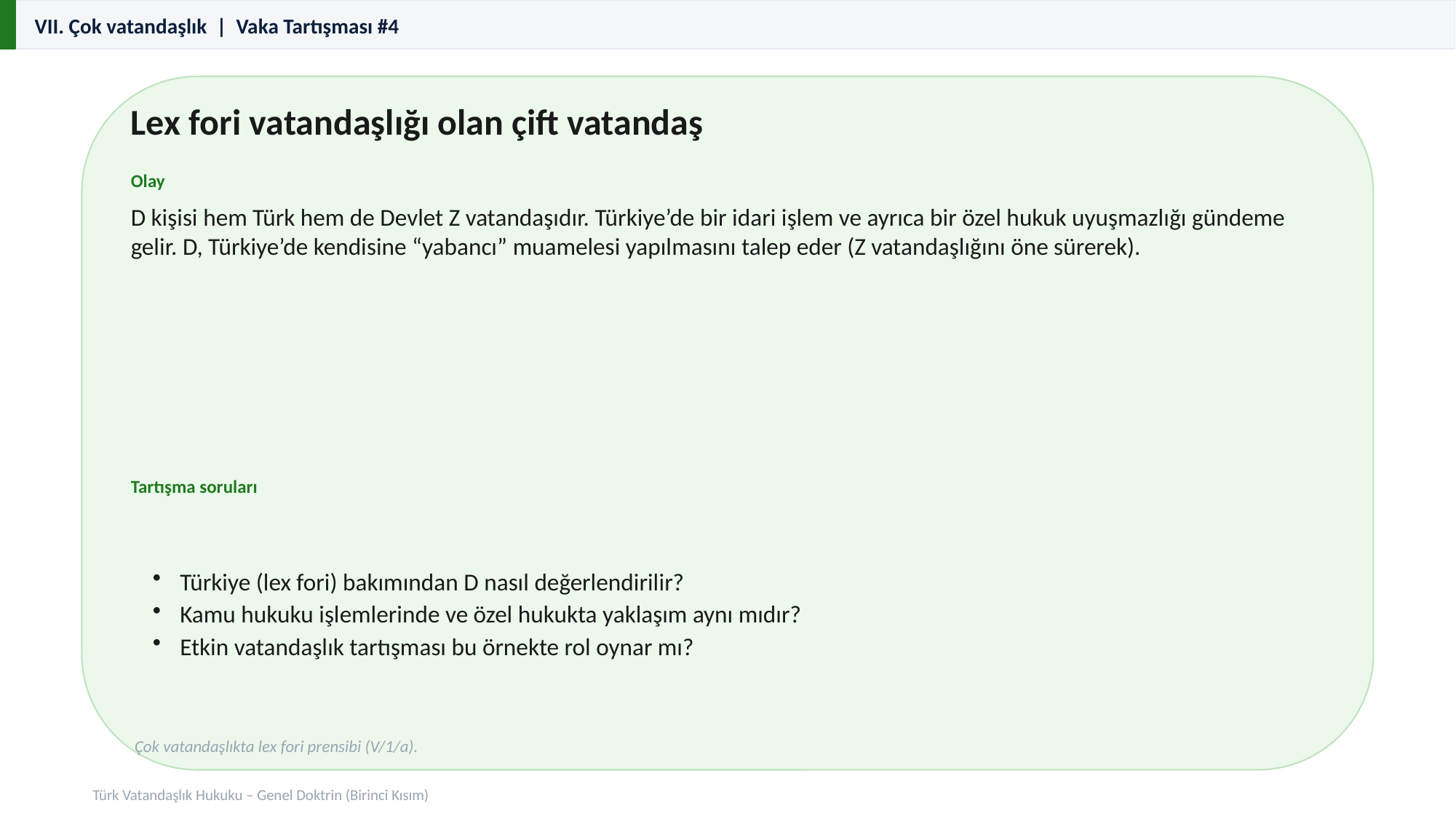

VII. Çok vatandaşlık  |  Vaka Tartışması #4

Lex fori vatandaşlığı olan çift vatandaş
Olay
D kişisi hem Türk hem de Devlet Z vatandaşıdır. Türkiye’de bir idari işlem ve ayrıca bir özel hukuk uyuşmazlığı gündeme gelir. D, Türkiye’de kendisine “yabancı” muamelesi yapılmasını talep eder (Z vatandaşlığını öne sürerek).
Tartışma soruları
Türkiye (lex fori) bakımından D nasıl değerlendirilir?
Kamu hukuku işlemlerinde ve özel hukukta yaklaşım aynı mıdır?
Etkin vatandaşlık tartışması bu örnekte rol oynar mı?
 Çok vatandaşlıkta lex fori prensibi (V/1/a).
Türk Vatandaşlık Hukuku – Genel Doktrin (Birinci Kısım)